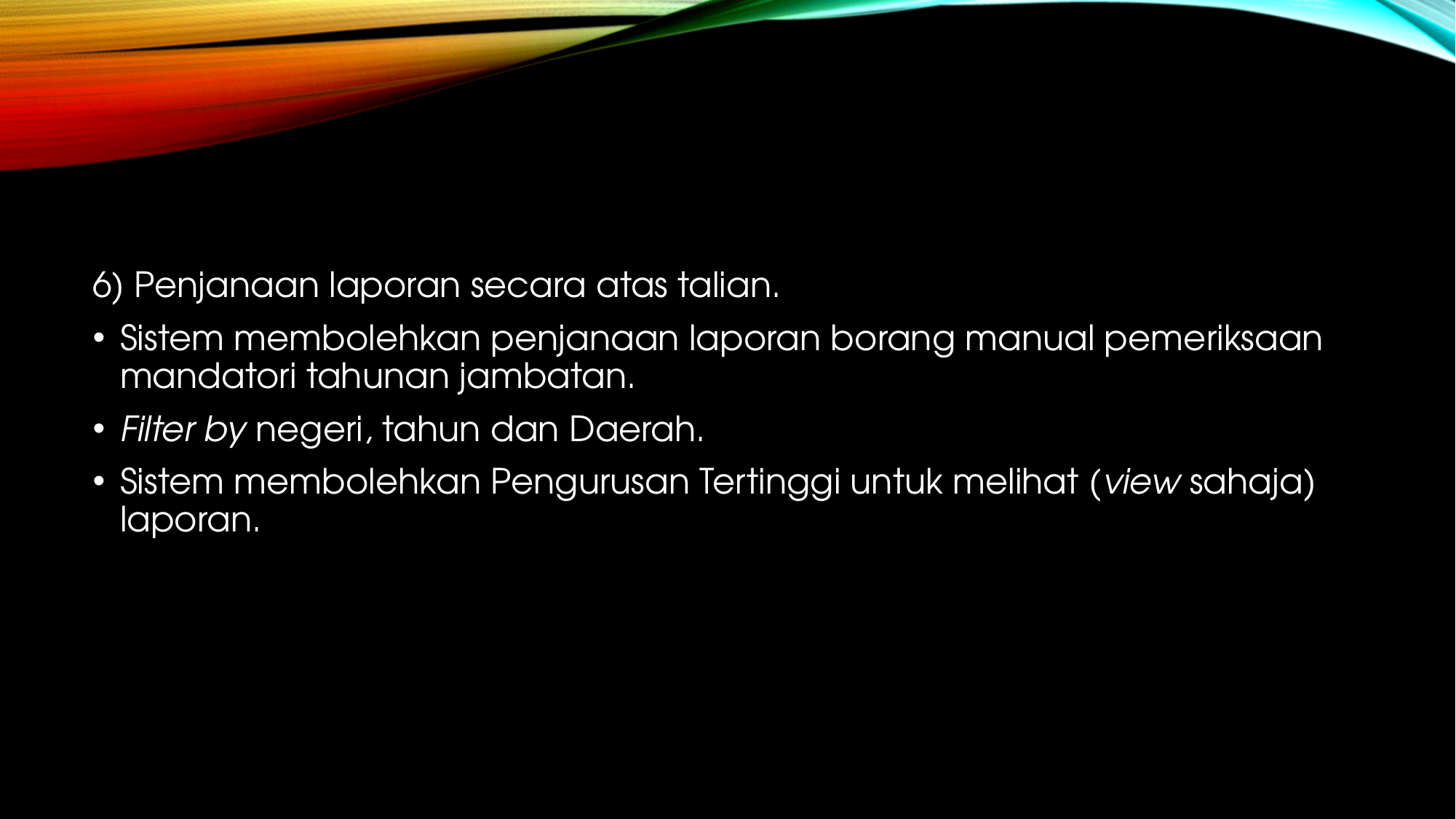

#
6) Penjanaan laporan secara atas talian.
Sistem membolehkan penjanaan laporan borang manual pemeriksaan mandatori tahunan jambatan.
Filter by negeri, tahun dan Daerah.
Sistem membolehkan Pengurusan Tertinggi untuk melihat (view sahaja) laporan.